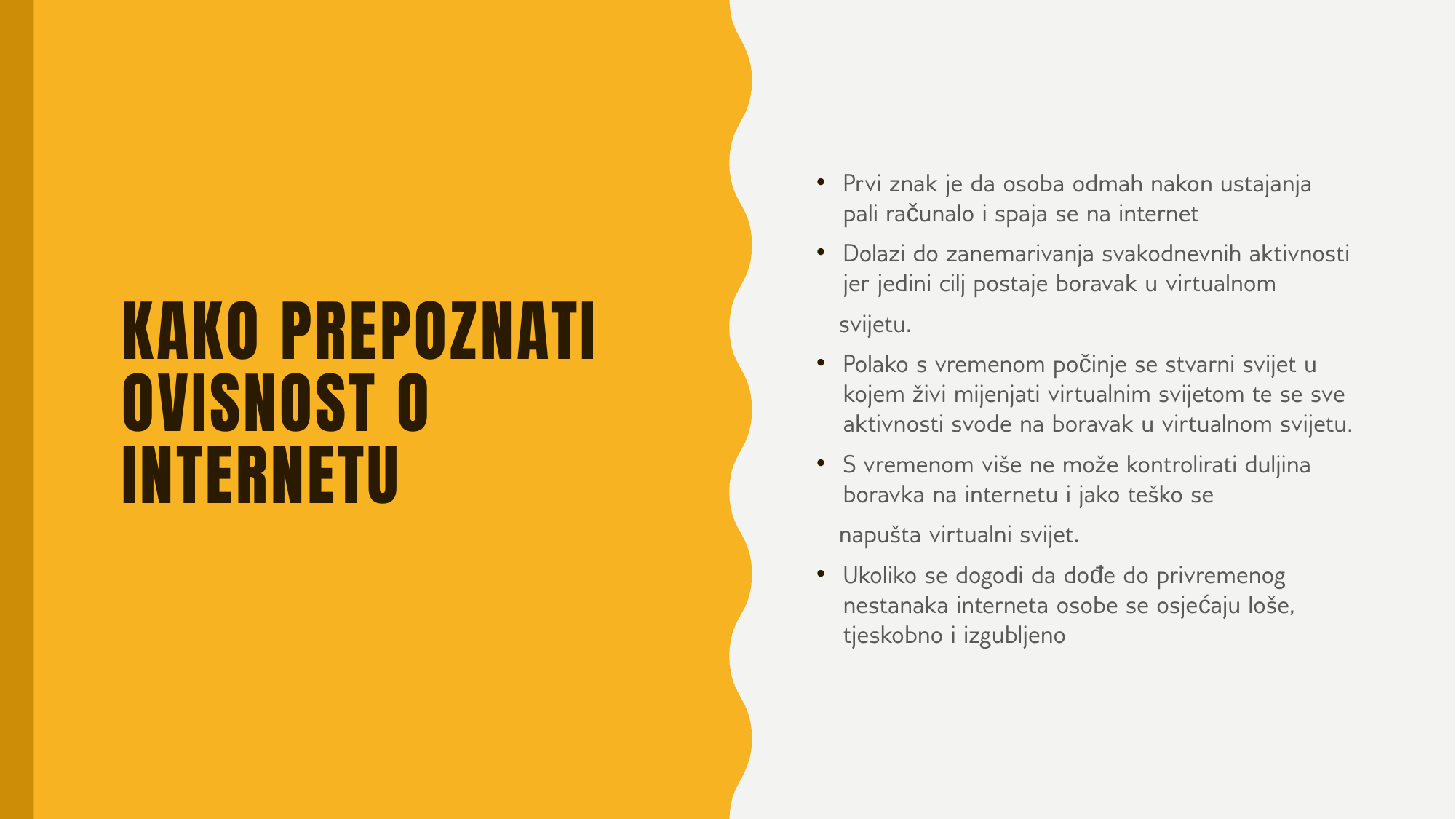

Prvi znak je da osoba odmah nakon ustajanja pali računalo i spaja se na internet
Dolazi do zanemarivanja svakodnevnih aktivnosti jer jedini cilj postaje boravak u virtualnom
   svijetu.
Polako s vremenom počinje se stvarni svijet u kojem živi mijenjati virtualnim svijetom te se sve aktivnosti svode na boravak u virtualnom svijetu.
S vremenom više ne može kontrolirati duljina boravka na internetu i jako teško se
   napušta virtualni svijet.
Ukoliko se dogodi da dođe do privremenog nestanaka interneta osobe se osjećaju loše, tjeskobno i izgubljeno
# Kako prepoznati ovisnost o internetu